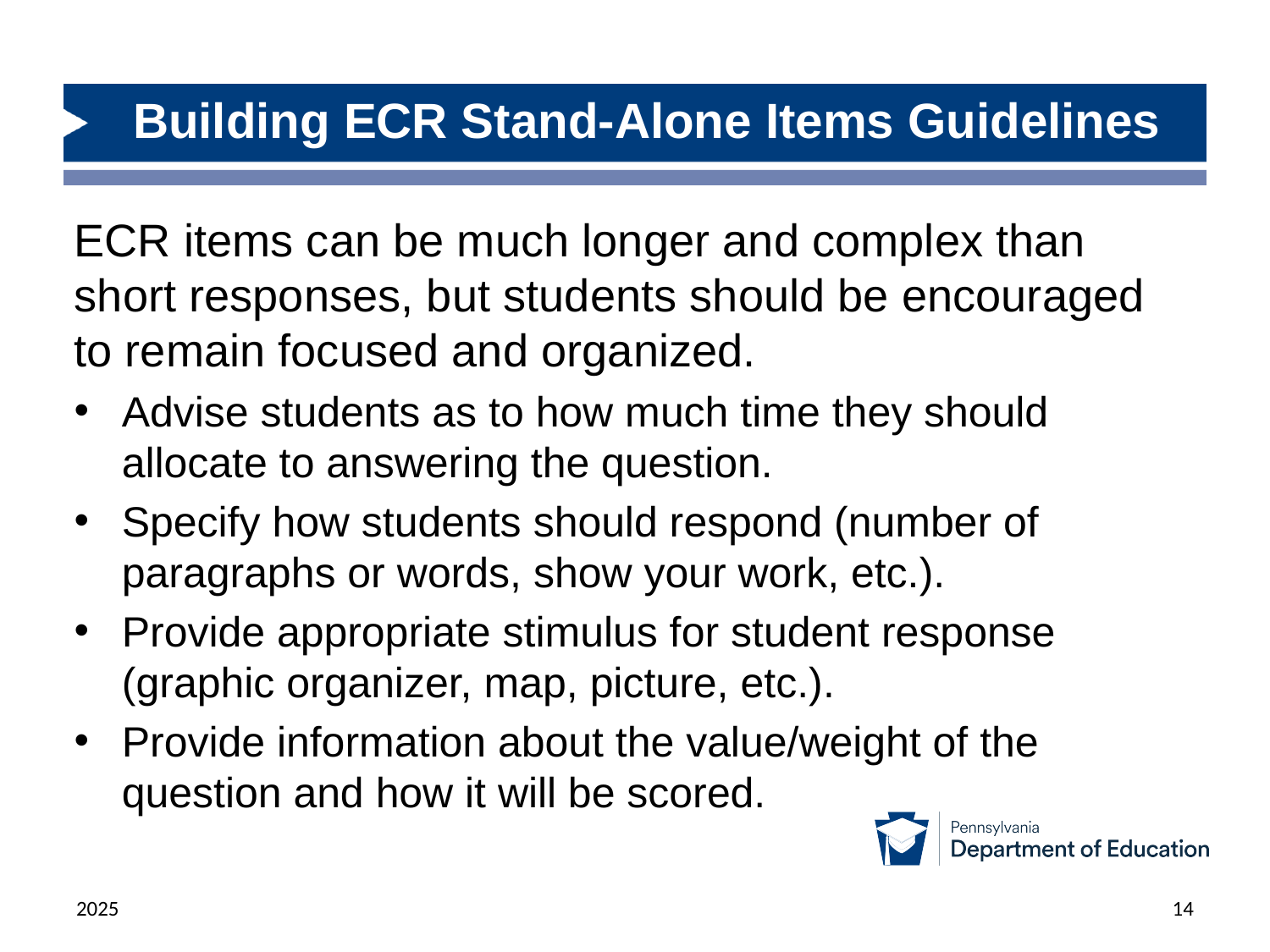

# Building ECR Stand-Alone Items Guidelines
ECR items can be much longer and complex than short responses, but students should be encouraged to remain focused and organized.
Advise students as to how much time they should allocate to answering the question.
Specify how students should respond (number of paragraphs or words, show your work, etc.).
Provide appropriate stimulus for student response (graphic organizer, map, picture, etc.).
Provide information about the value/weight of the question and how it will be scored.

2025
14